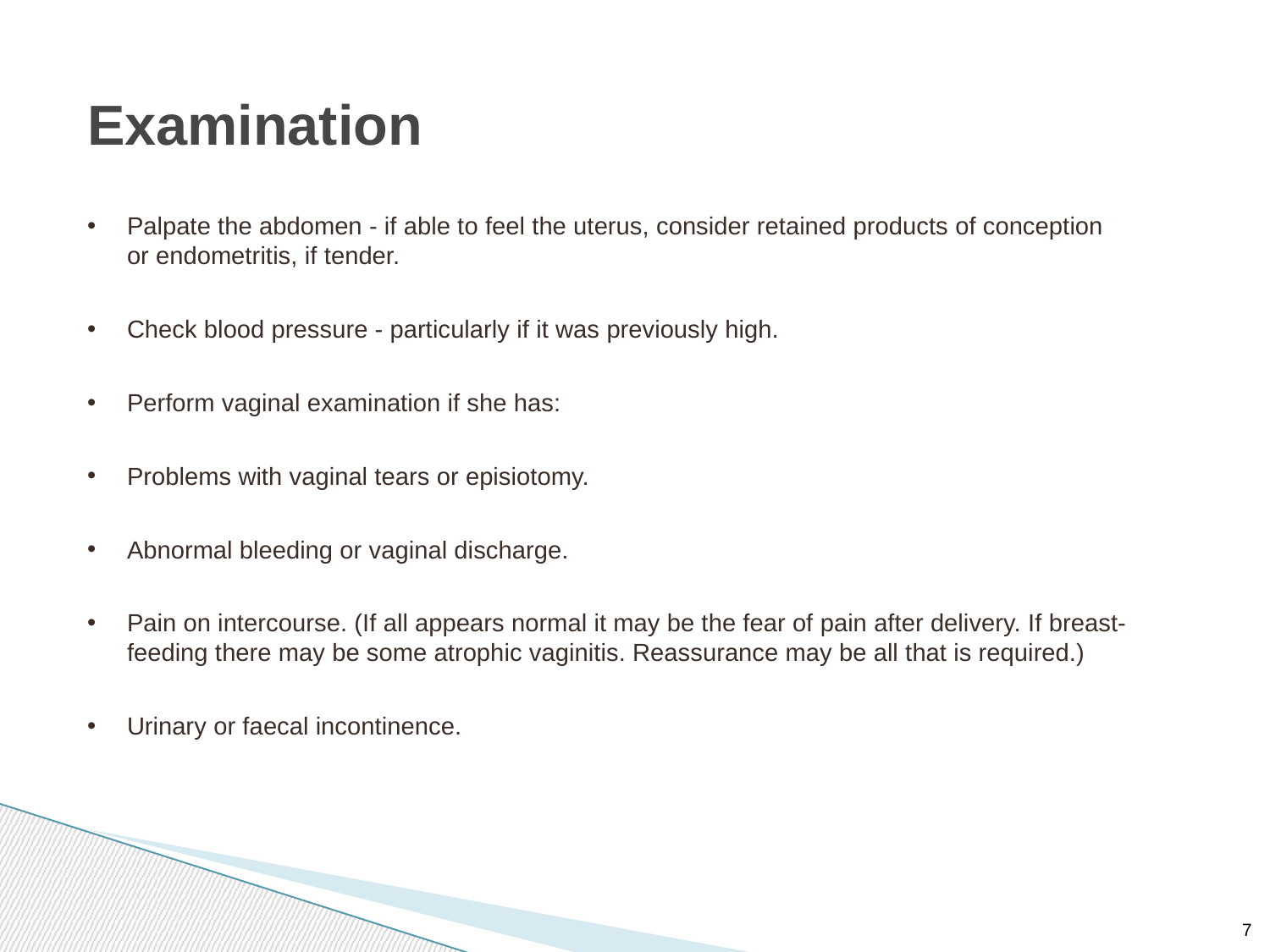

Examination
Palpate the abdomen - if able to feel the uterus, consider retained products of conception or endometritis, if tender.

Check blood pressure - particularly if it was previously high.

Perform vaginal examination if she has:

Problems with vaginal tears or episiotomy.

Abnormal bleeding or vaginal discharge.

Pain on intercourse. (If all appears normal it may be the fear of pain after delivery. If breast-feeding there may be some atrophic vaginitis. Reassurance may be all that is required.)

Urinary or faecal incontinence.

7